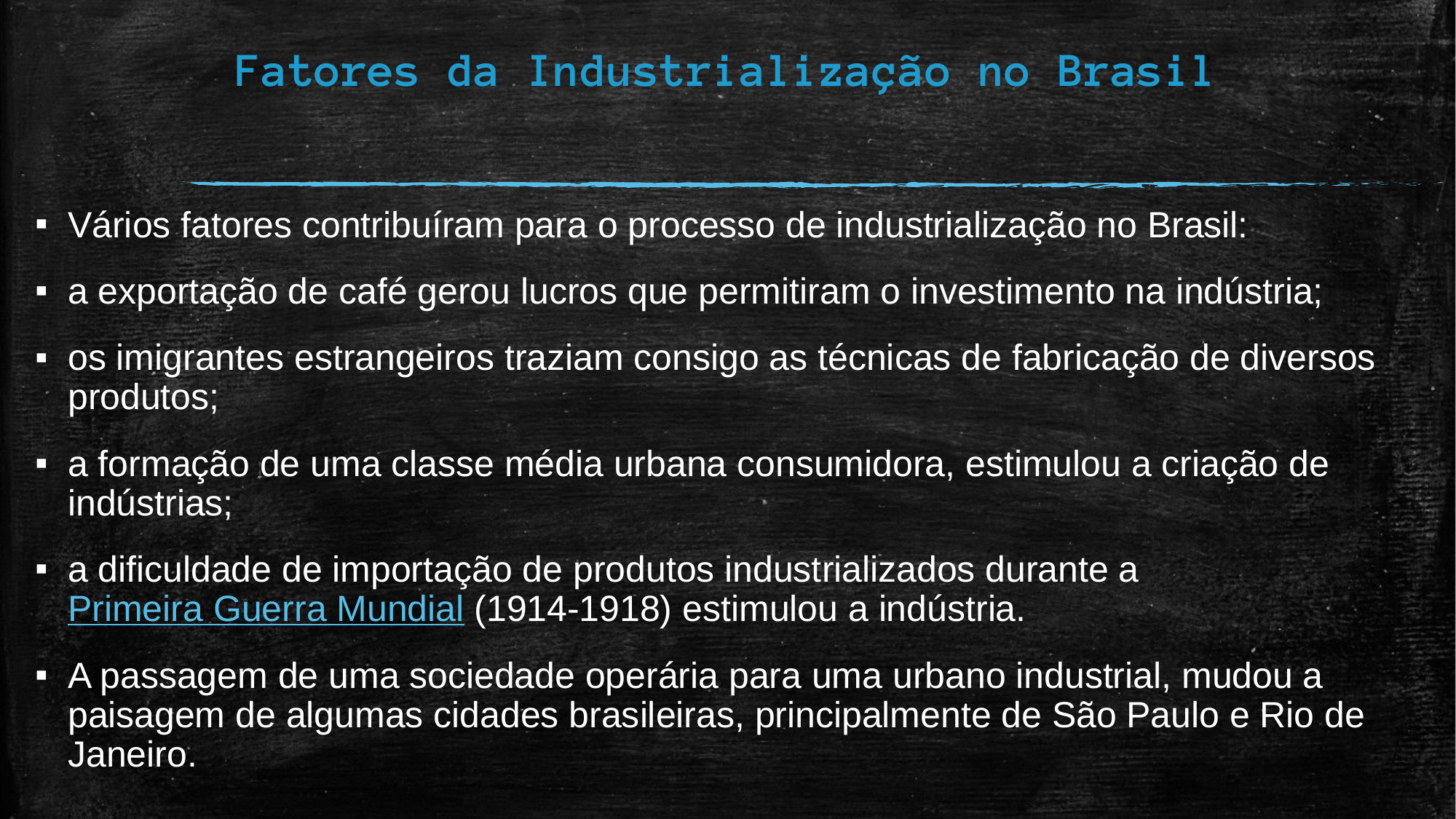

# Fatores da Industrialização no Brasil
Vários fatores contribuíram para o processo de industrialização no Brasil:
a exportação de café gerou lucros que permitiram o investimento na indústria;
os imigrantes estrangeiros traziam consigo as técnicas de fabricação de diversos produtos;
a formação de uma classe média urbana consumidora, estimulou a criação de indústrias;
a dificuldade de importação de produtos industrializados durante a Primeira Guerra Mundial (1914-1918) estimulou a indústria.
A passagem de uma sociedade operária para uma urbano industrial, mudou a paisagem de algumas cidades brasileiras, principalmente de São Paulo e Rio de Janeiro.